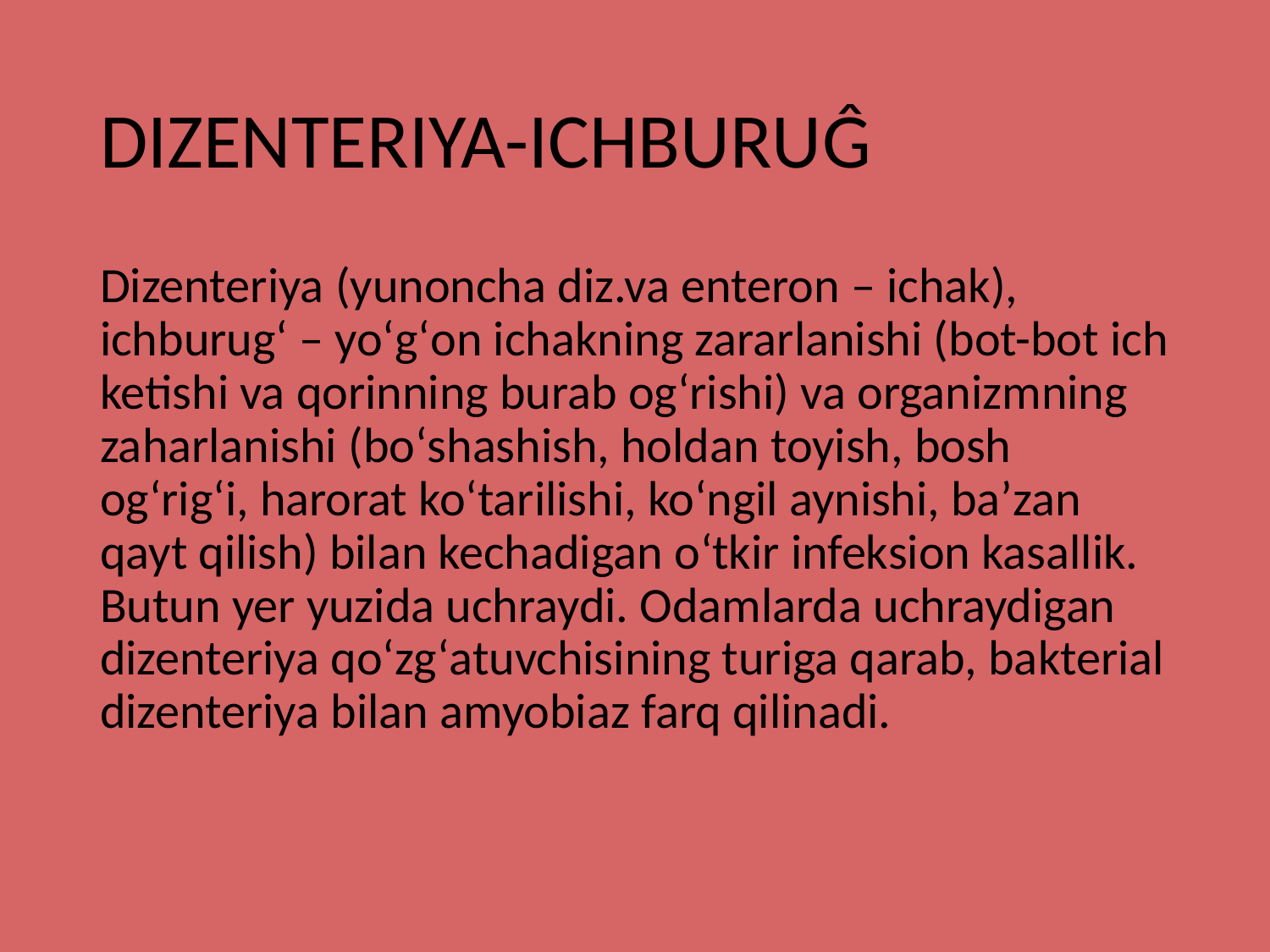

# DIZENTERIYA-ICHBURUĜ
Dizenteriya (yunoncha diz.va enteron – ichak), ichburugʻ – yoʻgʻon ichakning zararlanishi (bot-bot ich ketishi va qorinning burab ogʻrishi) va organizmning zaharlanishi (boʻshashish, holdan toyish, bosh ogʻrigʻi, harorat koʻtarilishi, koʻngil aynishi, baʼzan qayt qilish) bilan kechadigan oʻtkir infeksion kasallik. Butun yer yuzida uchraydi. Odamlarda uchraydigan dizenteriya qoʻzgʻatuvchisining turiga qarab, bakterial dizenteriya bilan amyobiaz farq qilinadi.